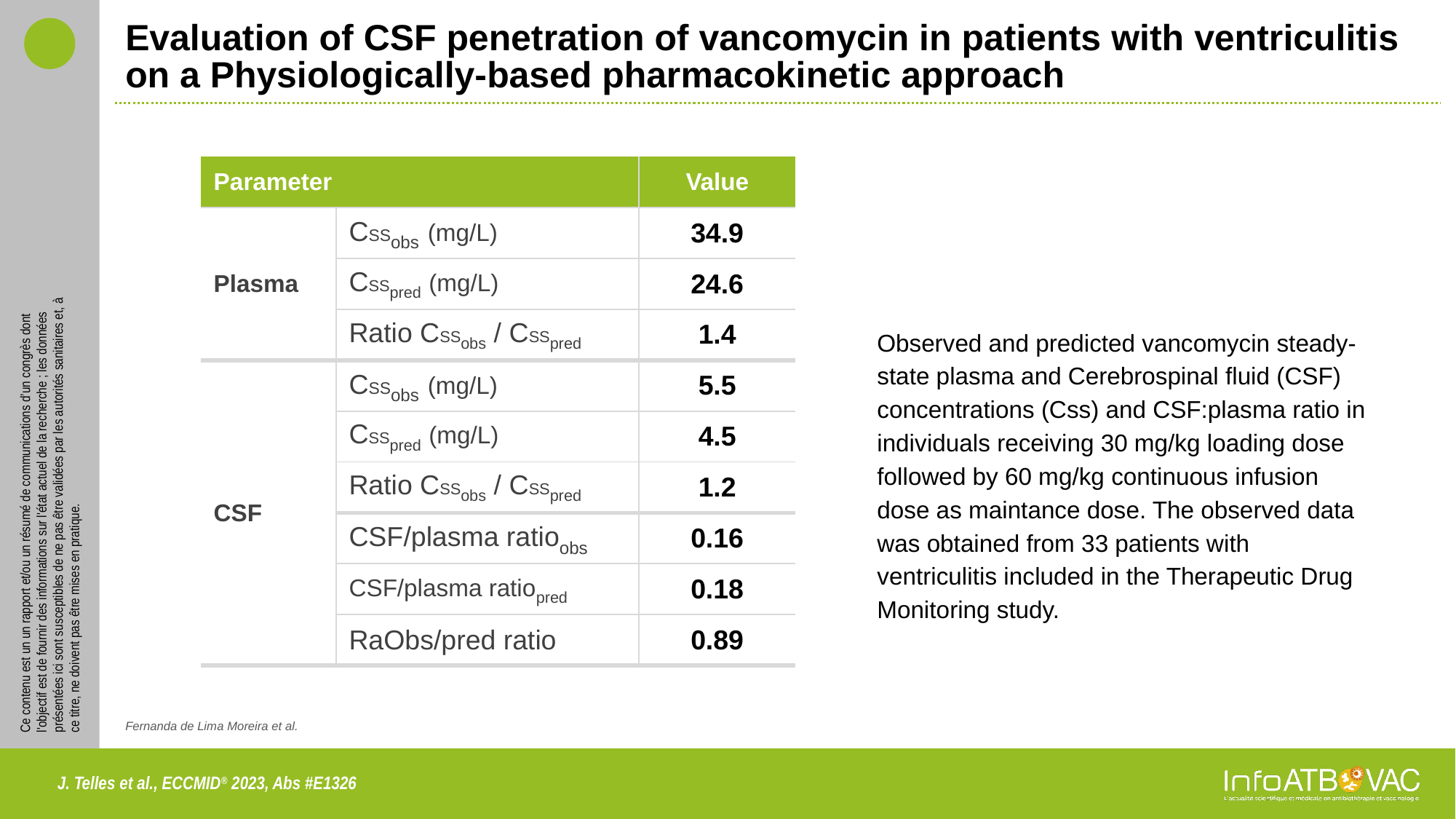

# Evaluation of CSF penetration of vancomycin in patients with ventriculitis on a Physiologically-based pharmacokinetic approach
| Parameter |  | Value |
| --- | --- | --- |
| Plasma | CSSobs (mg/L) | 34.9 |
|  | CSSpred (mg/L) | 24.6 |
|  | Ratio CSSobs / CSSpred | 1.4 |
| CSF | CSSobs (mg/L) | 5.5 |
|  | CSSpred (mg/L) | 4.5 |
|  | Ratio CSSobs / CSSpred | 1.2 |
|  | CSF/plasma ratioobs | 0.16 |
|  | CSF/plasma ratiopred | 0.18 |
|  | RaObs/pred ratio | 0.89 |
Observed and predicted vancomycin steady-state plasma and Cerebrospinal fluid (CSF) concentrations (Css) and CSF:plasma ratio in individuals receiving 30 mg/kg loading dose followed by 60 mg/kg continuous infusion dose as maintance dose. The observed data was obtained from 33 patients with ventriculitis included in the Therapeutic Drug Monitoring study.

Fernanda de Lima Moreira et al.
J. Telles et al., ECCMID® 2023, Abs #E1326